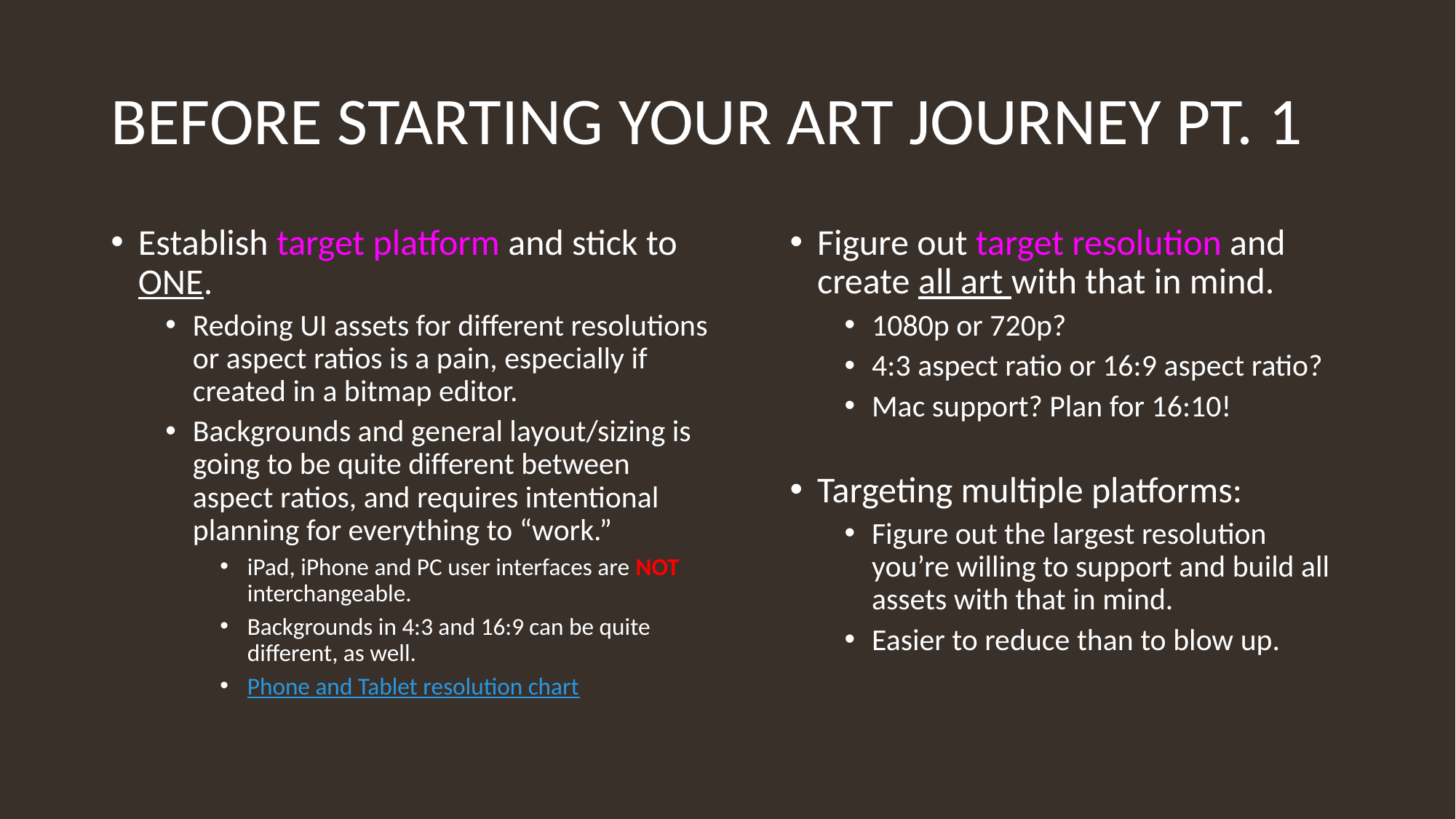

# Before Starting Your Art Journey Pt. 1
Establish target platform and stick to ONE.
Redoing UI assets for different resolutions or aspect ratios is a pain, especially if created in a bitmap editor.
Backgrounds and general layout/sizing is going to be quite different between aspect ratios, and requires intentional planning for everything to “work.”
iPad, iPhone and PC user interfaces are NOT interchangeable.
Backgrounds in 4:3 and 16:9 can be quite different, as well.
Phone and Tablet resolution chart
Figure out target resolution and create all art with that in mind.
1080p or 720p?
4:3 aspect ratio or 16:9 aspect ratio?
Mac support? Plan for 16:10!

Targeting multiple platforms:
Figure out the largest resolution you’re willing to support and build all assets with that in mind.
Easier to reduce than to blow up.